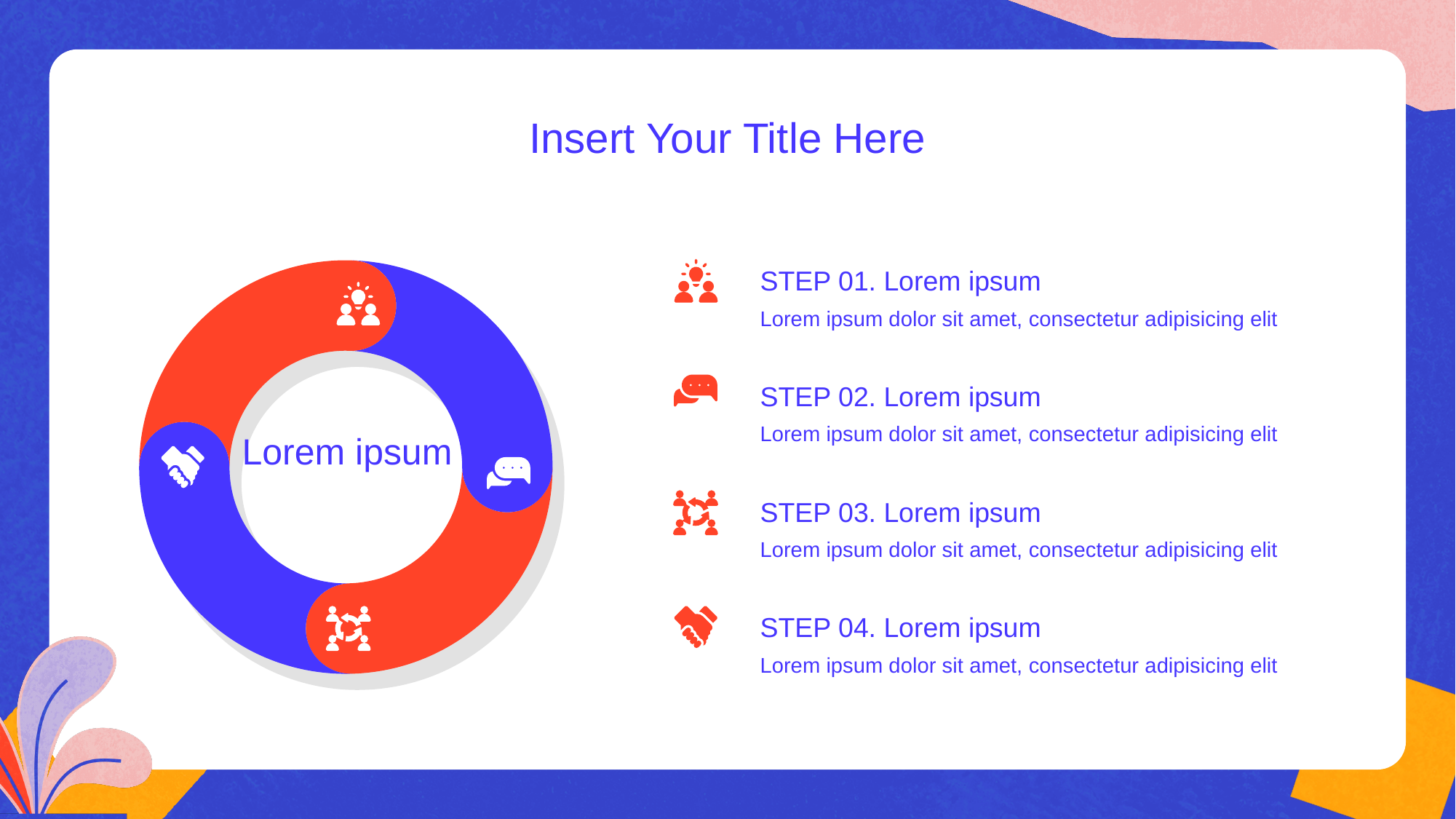

Insert Your Title Here

STEP 01. Lorem ipsum

Lorem ipsum dolor sit amet, consectetur adipisicing elit

STEP 02. Lorem ipsum
Lorem ipsum dolor sit amet, consectetur adipisicing elit

Lorem ipsum

STEP 03. Lorem ipsum
Lorem ipsum dolor sit amet, consectetur adipisicing elit

STEP 04. Lorem ipsum

Lorem ipsum dolor sit amet, consectetur adipisicing elit